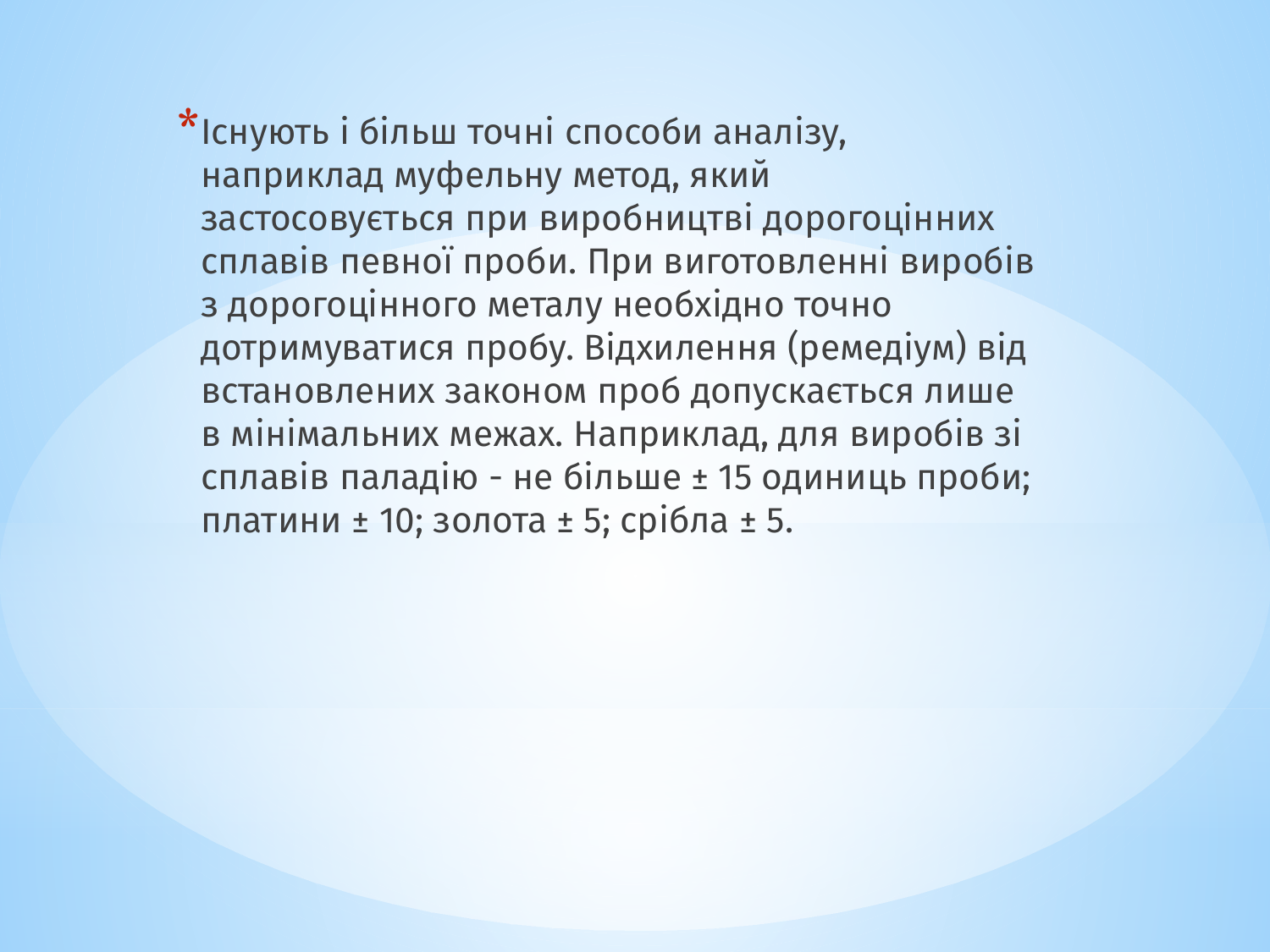

Існують і більш точні способи аналізу, наприклад муфельну метод, який застосовується при виробництві дорогоцінних сплавів певної проби. При виготовленні виробів з дорогоцінного металу необхідно точно дотримуватися пробу. Відхилення (ремедіум) від встановлених законом проб допускається лише в мінімальних межах. Наприклад, для виробів зі сплавів паладію - не більше ± 15 одиниць проби; платини ± 10; золота ± 5; срібла ± 5.
#